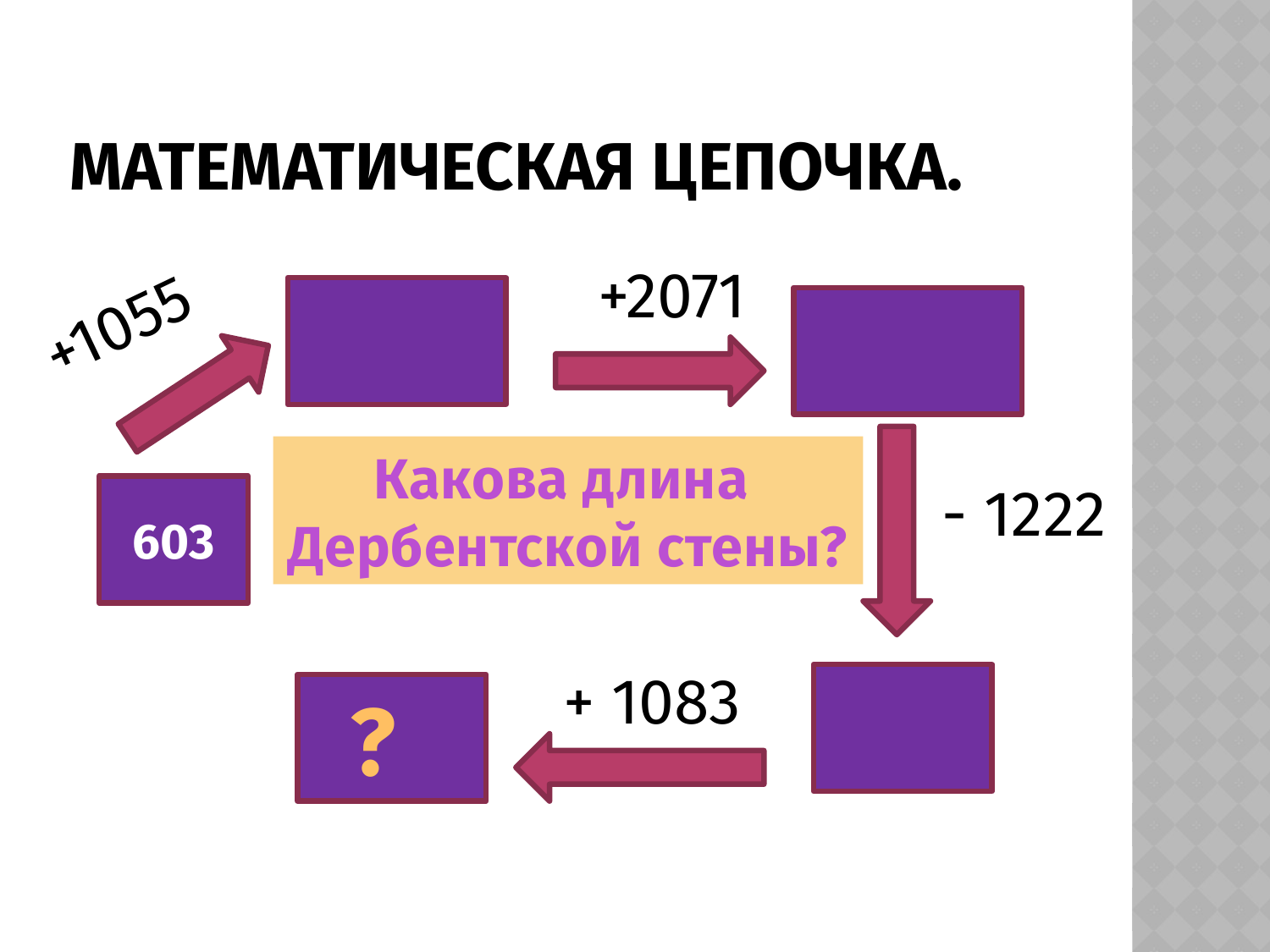

# Математическая цепочка.
+2071
+1055

Какова длина
Дербентской стены?
- 1222
603

+ 1083

?